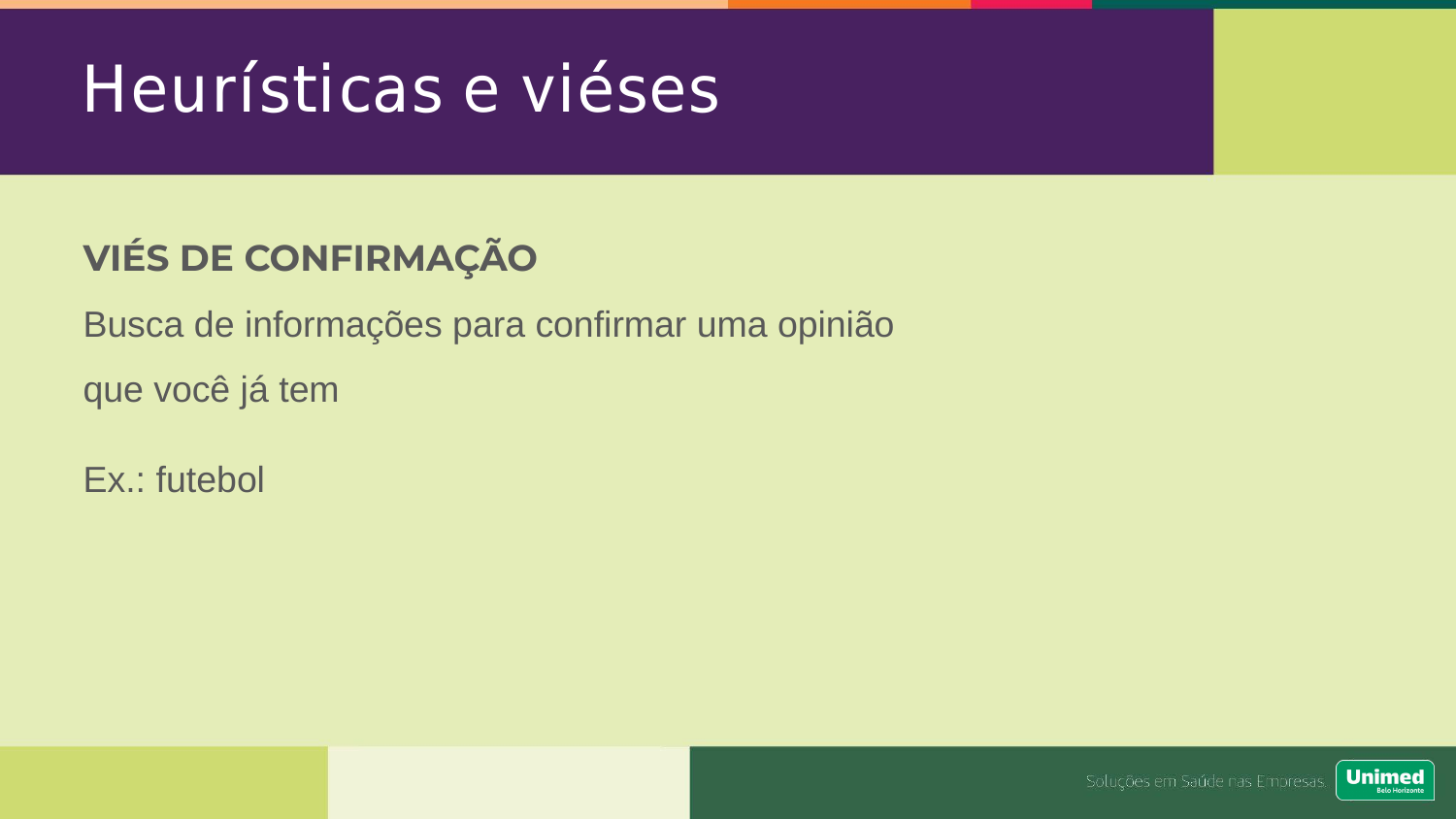

# Heurísticas e viéses
VIÉS DE CONFIRMAÇÃO
Busca de informações para confirmar uma opinião que você já tem
Ex.: futebol